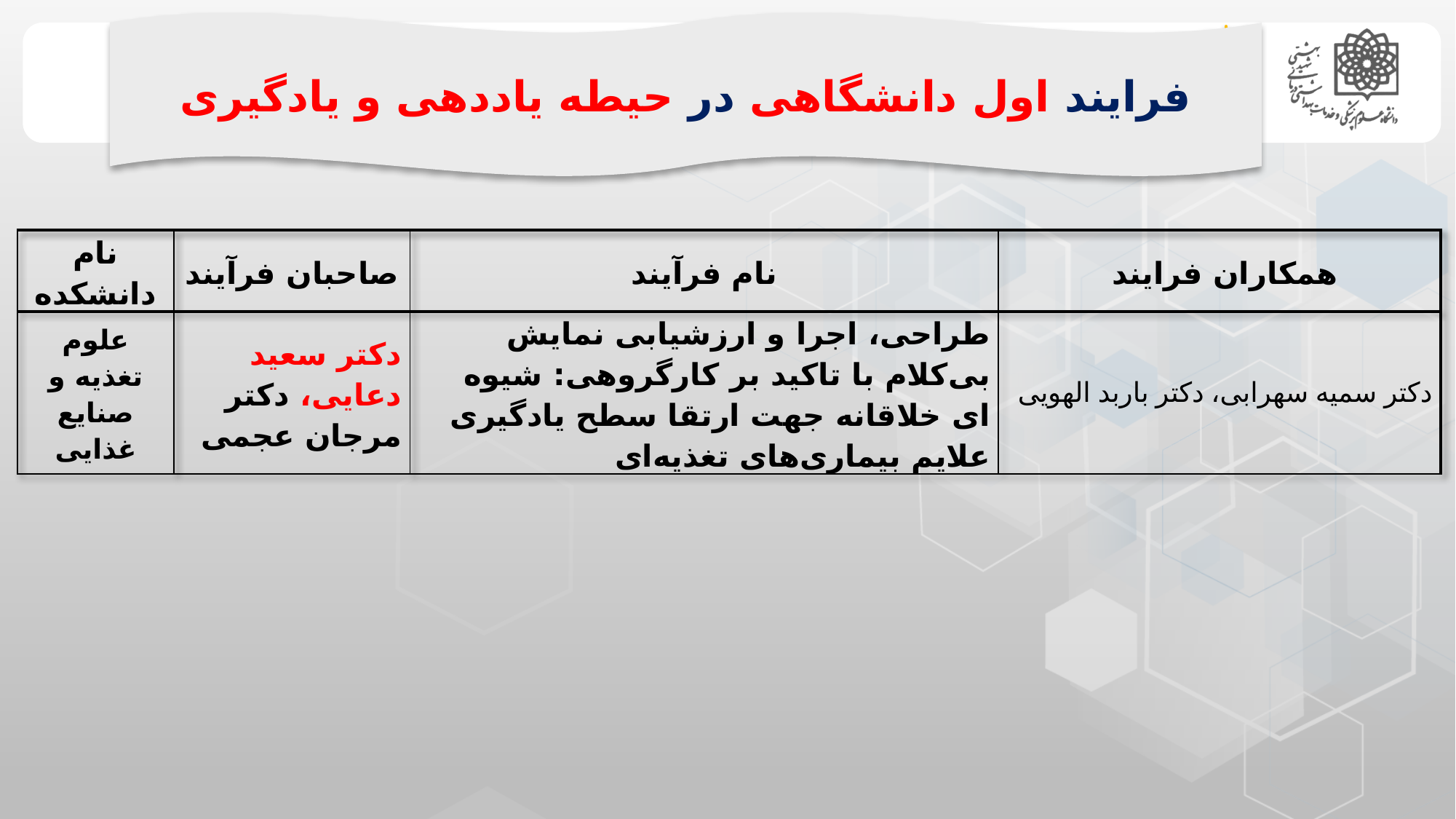

فرایند اول دانشگاهی در حیطه یاددهی و یادگیری

| نام دانشکده | صاحبان فرآیند | نام فرآیند | همکاران فرایند |
| --- | --- | --- | --- |
| علوم تغذیه و صنایع غذایی | دکتر سعید دعایی، دکتر مرجان عجمی | طراحی، اجرا و ارزشیابی نمایش بی‌کلام با تاکید بر کارگروهی: شیوه ای خلاقانه جهت ارتقا سطح یادگیری علایم بیماری‌های تغذیه‌ای | دکتر سمیه سهرابی، دکتر باربد الهویی |